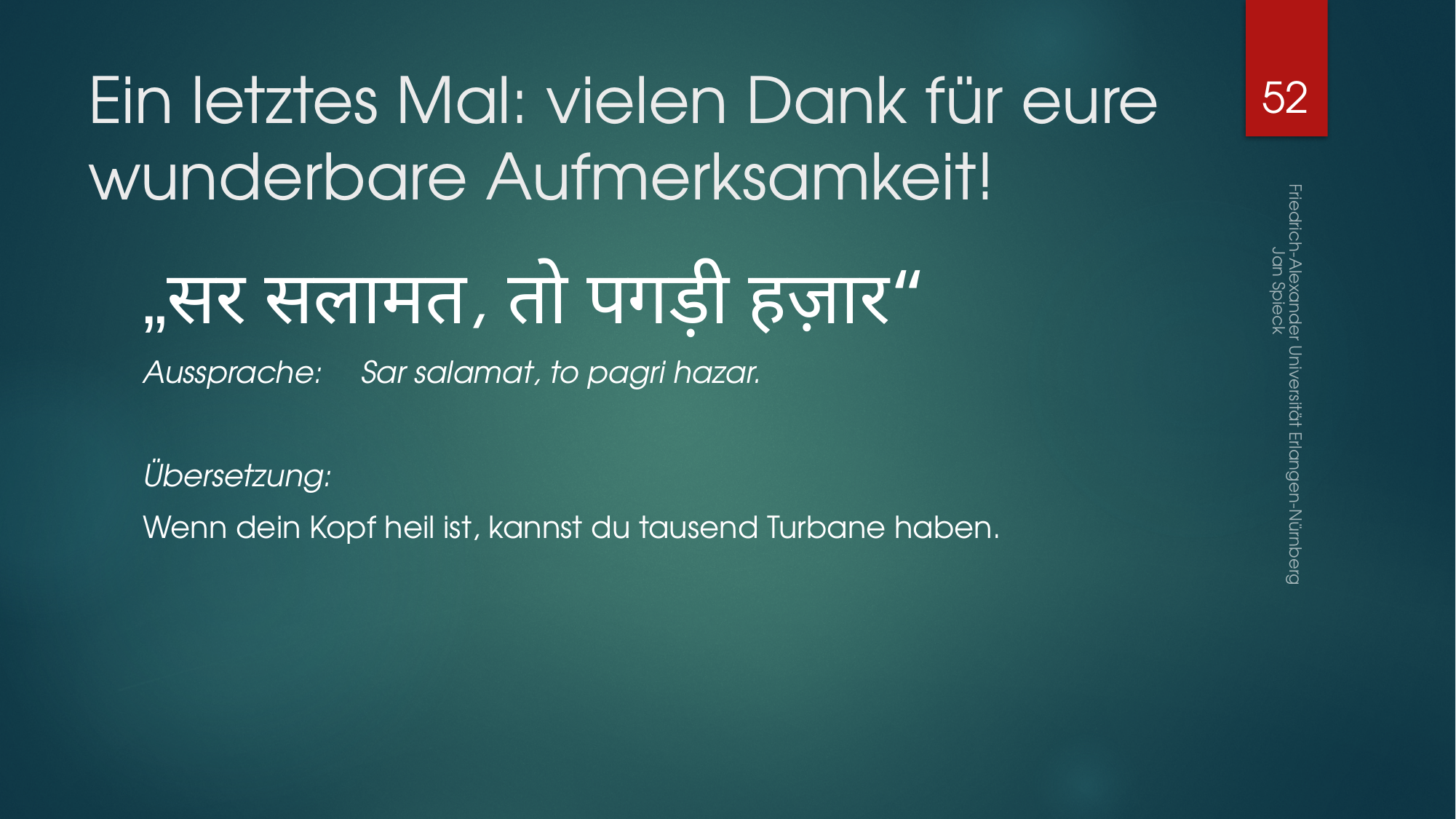

52
# Ein letztes Mal: vielen Dank für eure wunderbare Aufmerksamkeit!
„सर सलामत, तो पगड़ी हज़ार“
Aussprache:	Sar salamat, to pagri hazar.

Übersetzung:
Wenn dein Kopf heil ist, kannst du tausend Turbane haben.

Friedrich-Alexander Universität Erlangen-Nürnberg                      Jan Spieck